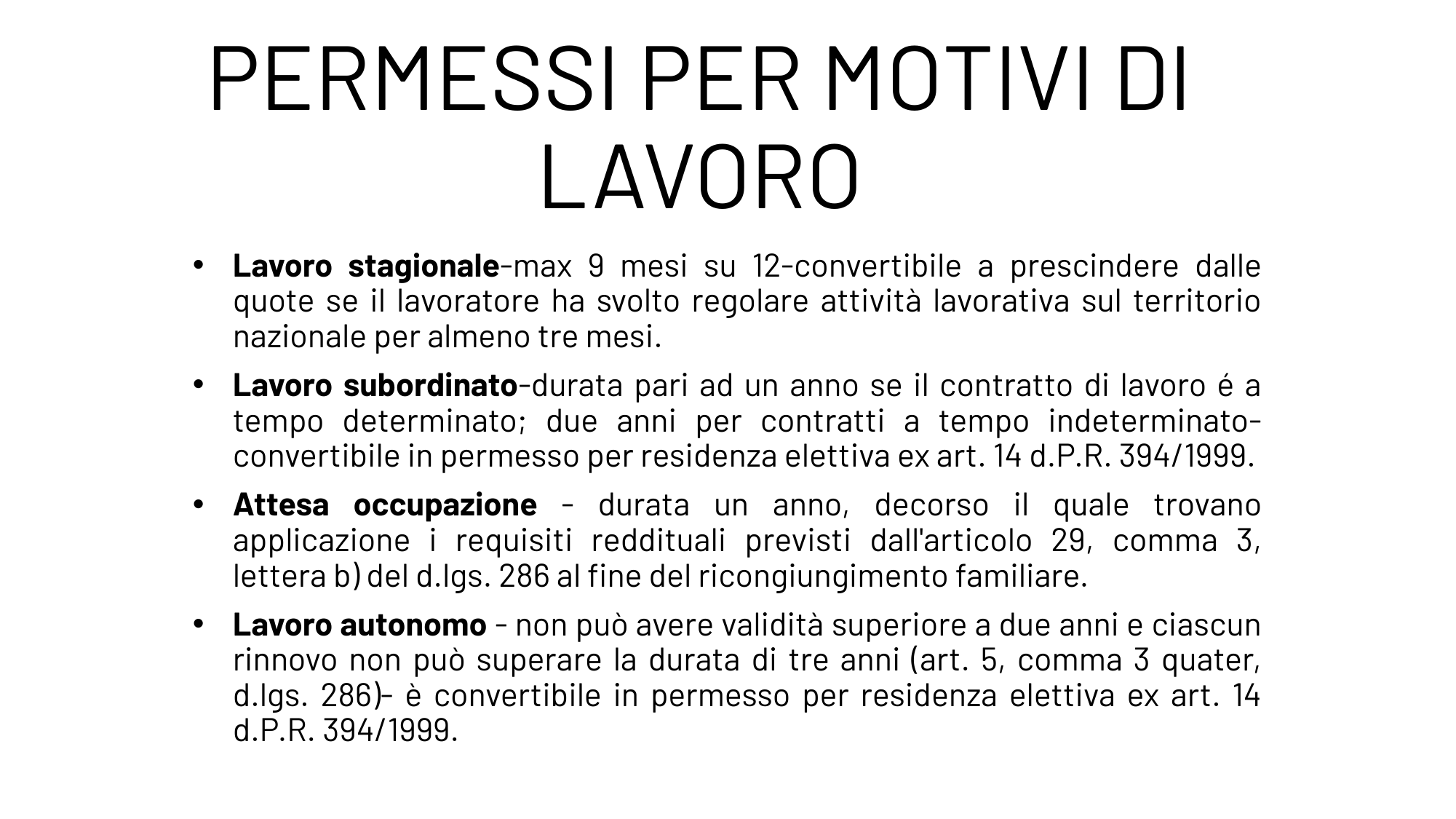

# PERMESSI PER MOTIVI DI LAVORO
Lavoro stagionale-max 9 mesi su 12-convertibile a prescindere dalle quote se il lavoratore ha svolto regolare attività lavorativa sul territorio nazionale per almeno tre mesi.
Lavoro subordinato-durata pari ad un anno se il contratto di lavoro é a tempo determinato; due anni per contratti a tempo indeterminato-convertibile in permesso per residenza elettiva ex art. 14 d.P.R. 394/1999.
Attesa occupazione - durata un anno, decorso il quale trovano applicazione i requisiti reddituali previsti dall'articolo 29, comma 3, lettera b) del d.lgs. 286 al fine del ricongiungimento familiare.
Lavoro autonomo - non può avere validità superiore a due anni e ciascun rinnovo non può superare la durata di tre anni (art. 5, comma 3 quater, d.lgs. 286)- è convertibile in permesso per residenza elettiva ex art. 14 d.P.R. 394/1999.